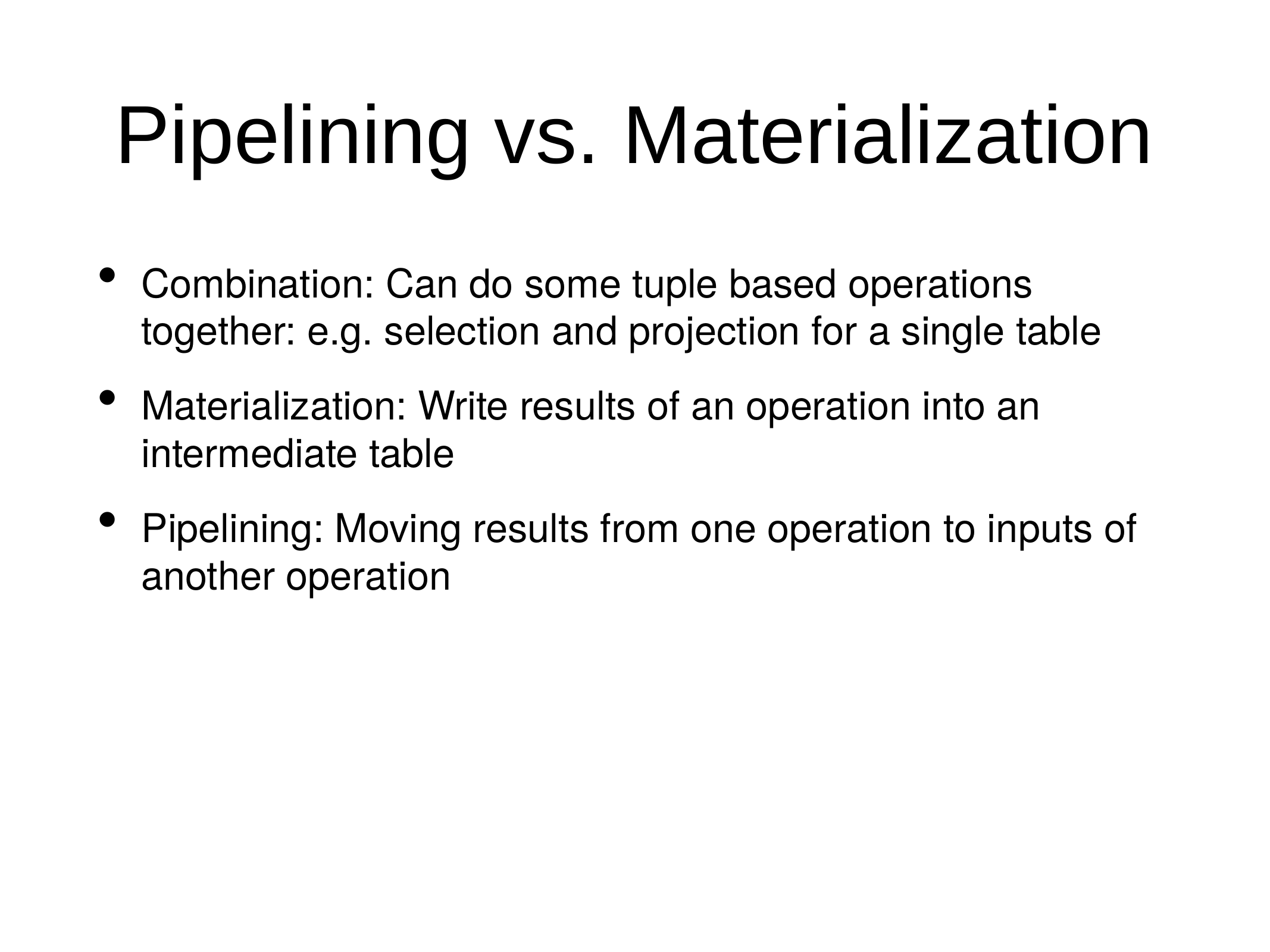

# Pipelining vs. Materialization
Combination: Can do some tuple based operations together: e.g. selection and projection for a single table
Materialization: Write results of an operation into an intermediate table
Pipelining: Moving results from one operation to inputs of another operation